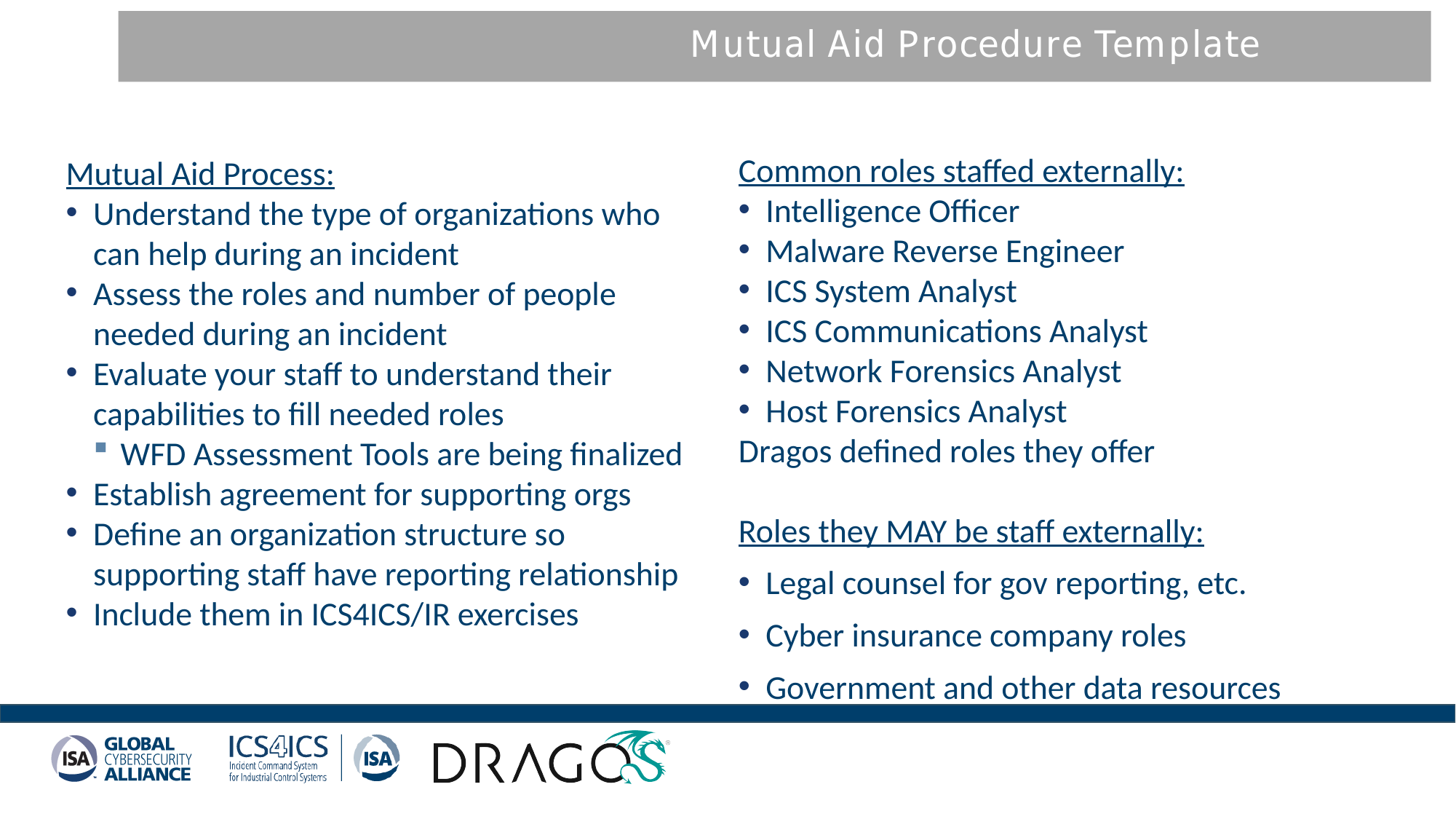

# Mutual Aid Procedure Template
Common roles staffed externally:
Intelligence Officer
Malware Reverse Engineer
ICS System Analyst
ICS Communications Analyst
Network Forensics Analyst
Host Forensics Analyst
Dragos defined roles they offer

Roles they MAY be staff externally:
Legal counsel for gov reporting, etc.
Cyber insurance company roles
Government and other data resources
Mutual Aid Process:
Understand the type of organizations who can help during an incident
Assess the roles and number of people needed during an incident
Evaluate your staff to understand their capabilities to fill needed roles
WFD Assessment Tools are being finalized
Establish agreement for supporting orgs
Define an organization structure so supporting staff have reporting relationship
Include them in ICS4ICS/IR exercises